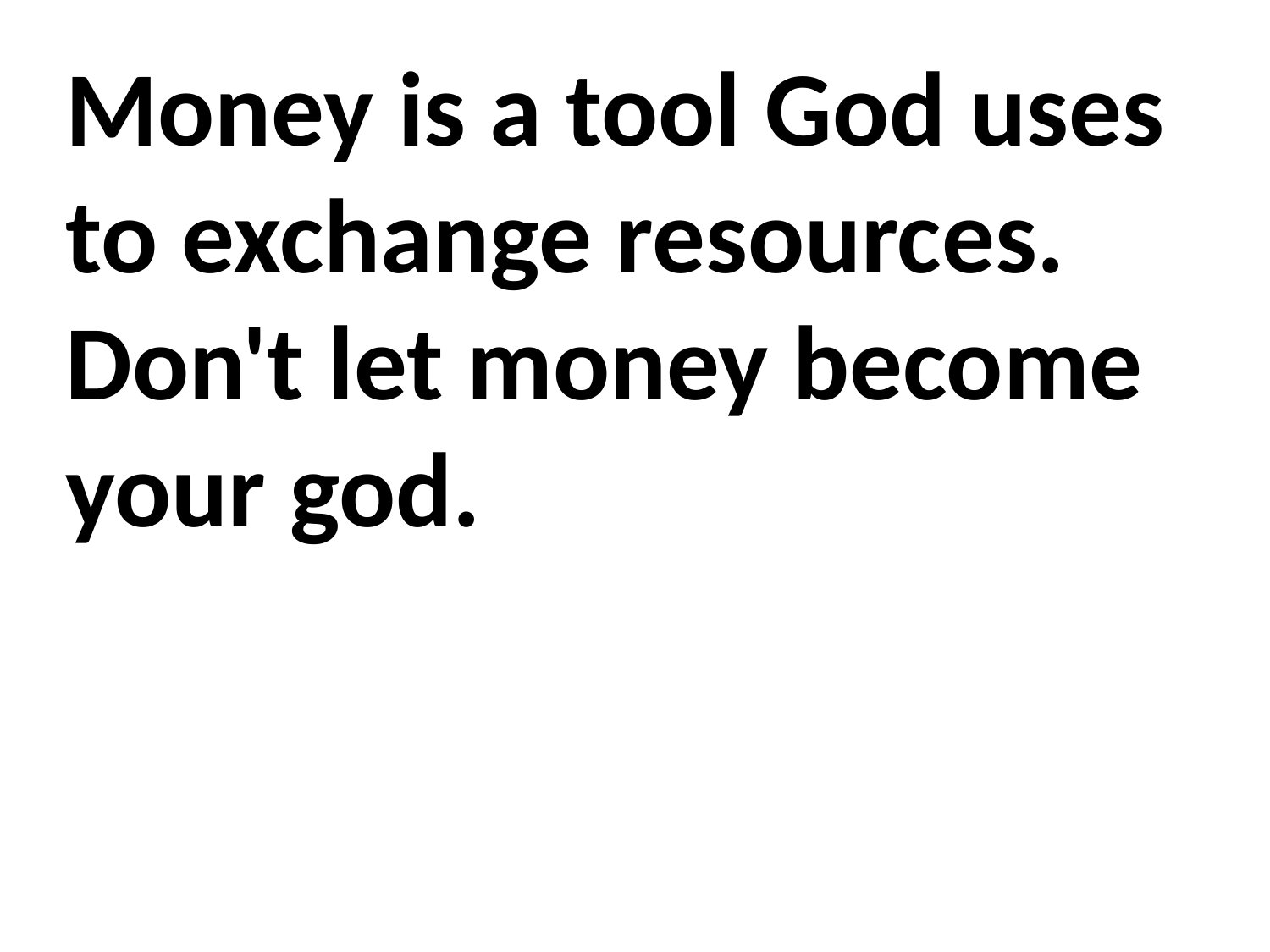

Money is a tool God uses to exchange resources.  Don't let money become your god.